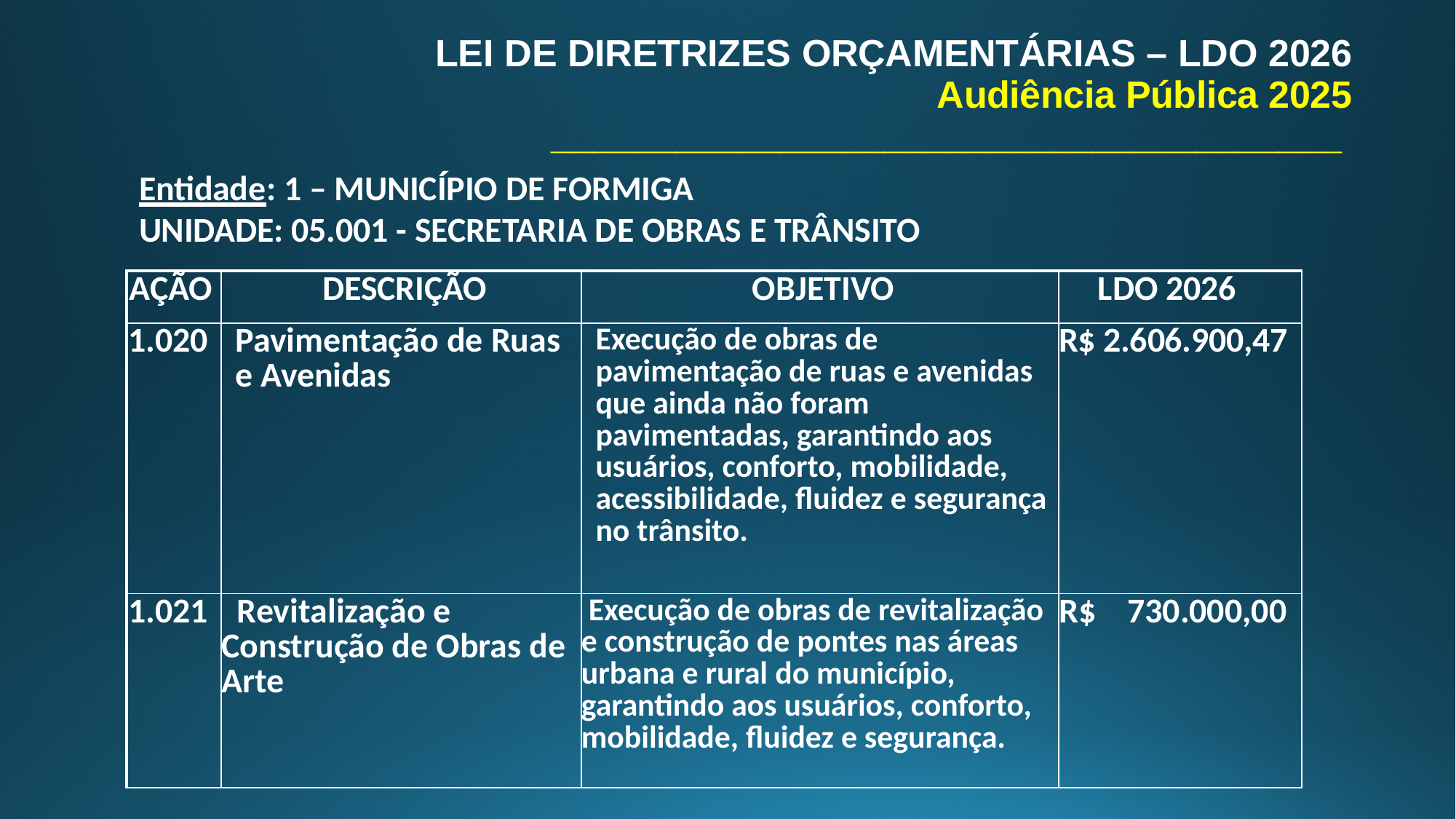

# LEI DE DIRETRIZES ORÇAMENTÁRIAS – LDO 2026 Audiência Pública 2025 ______________________________________
Entidade: 1 – MUNICÍPIO DE FORMIGA
UNIDADE: 05.001 - SECRETARIA DE OBRAS E TRÂNSITO
| AÇÃO | DESCRIÇÃO | OBJETIVO | LDO 2026 |
| --- | --- | --- | --- |
| 1.020 | Pavimentação de Ruas e Avenidas | Execução de obras de pavimentação de ruas e avenidas que ainda não foram pavimentadas, garantindo aos usuários, conforto, mobilidade, acessibilidade, fluidez e segurança no trânsito. | R$ 2.606.900,47 |
| 1.021 | Revitalização e Construção de Obras de Arte | Execução de obras de revitalização e construção de pontes nas áreas urbana e rural do município, garantindo aos usuários, conforto, mobilidade, fluidez e segurança. | R$ 730.000,00 |